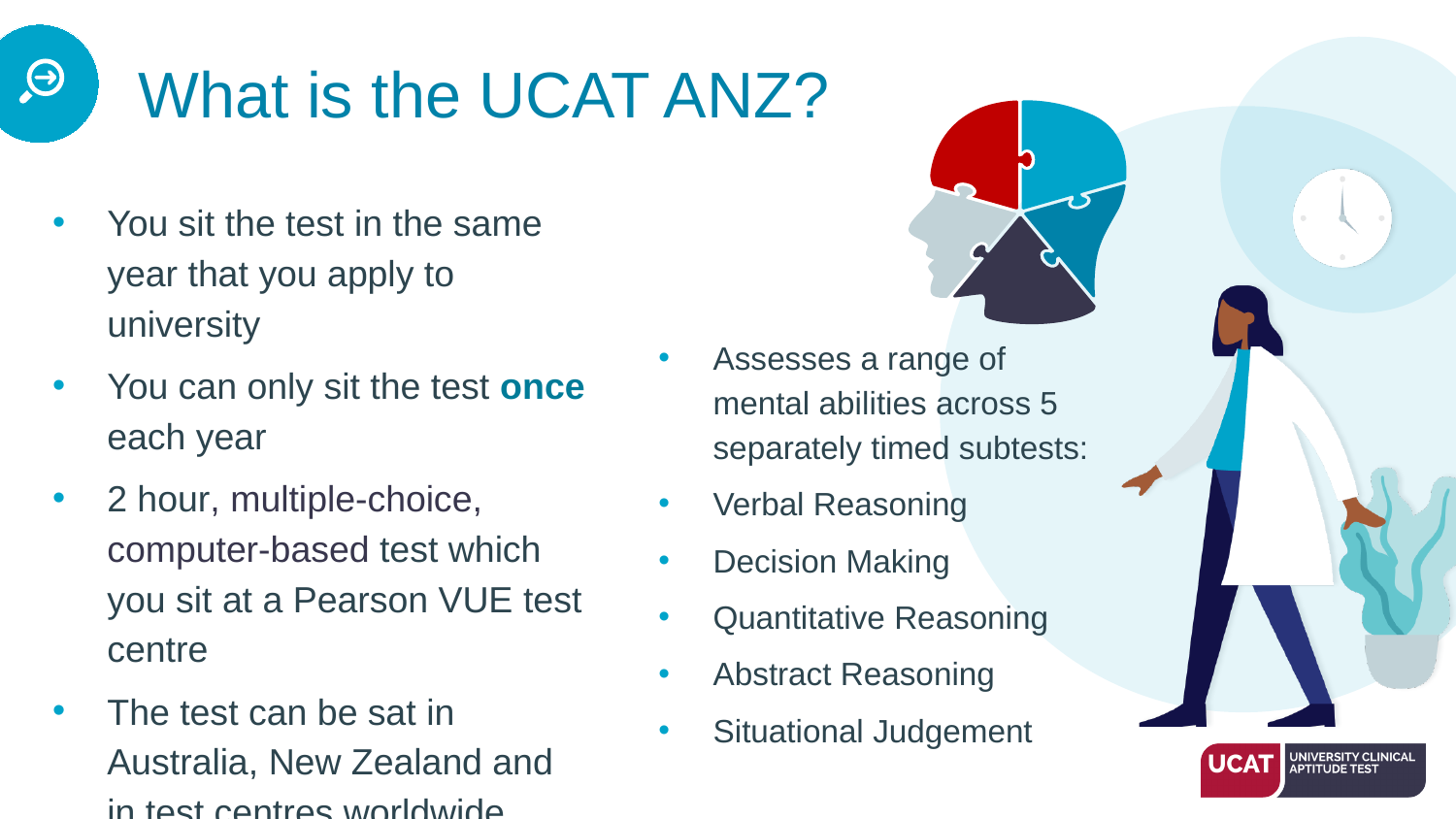

# What is the UCAT ANZ?

You sit the test in the same year that you apply to university
You can only sit the test once each year
2 hour, multiple-choice, computer-based test which you sit at a Pearson VUE test centre
The test can be sat in Australia, New Zealand and in test centres worldwide.
Assesses a range of mental abilities across 5 separately timed subtests:
Verbal Reasoning
Decision Making
Quantitative Reasoning
Abstract Reasoning
Situational Judgement